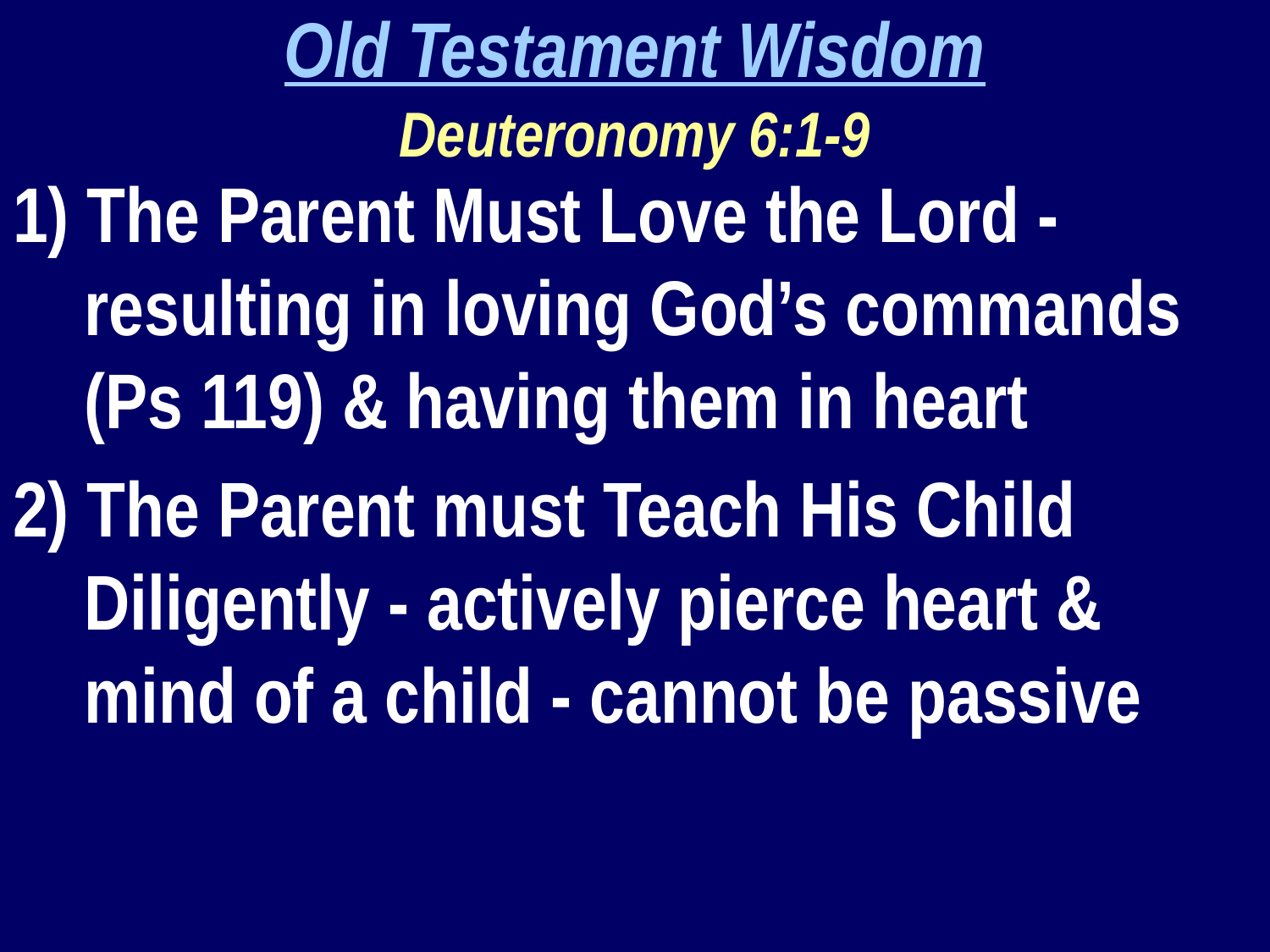

Old Testament Wisdom
Deuteronomy 6:1-9
1) The Parent Must Love the Lord - resulting in loving God’s commands (Ps 119) & having them in heart
2) The Parent must Teach His Child Diligently - actively pierce heart & mind of a child - cannot be passive